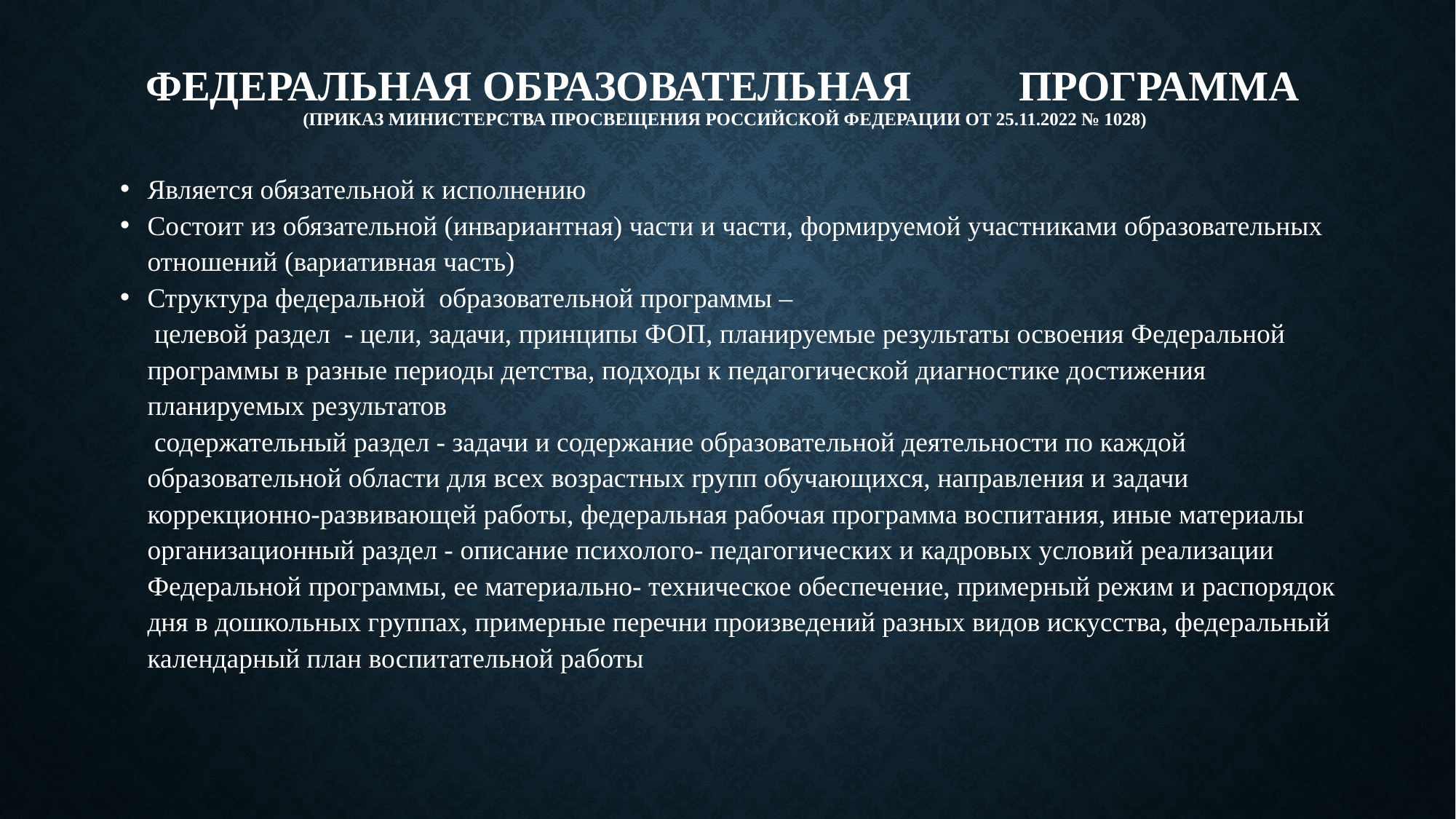

# Федеральная образовательная	Программа (Приказ Министерства просвещения Российской Федерации от 25.11.2022 № 1028)
Является обязательной к исполнению
Состоит из обязательной (инвариантная) части и части, формируемой участниками образовательных отношений (вариативная часть)
Структура федеральной  образовательной программы –
	 целевой раздел  - цели, задачи, принципы ФОП, планируемые результаты освоения Федеральной программы в разные периоды детства, подходы к педагогической диагностике достижения планируемых результатов
	 содержательный раздел - задачи и содержание образовательной деятельности по каждой образовательной области для всех возрастных rpyпп обучающихся, направления и задачи коррекционно-развивающей работы, федеральная рабочая программа воспитания, иные материалы
	организационный раздел - описание психолого- педагогических и кадровых условий реализации Федеральной программы, ее материально- техническое обеспечение, примерный режим и распорядок дня в дошкольных группах, примерные перечни произведений разных видов искусства, федеральный календарный план воспитательной работы